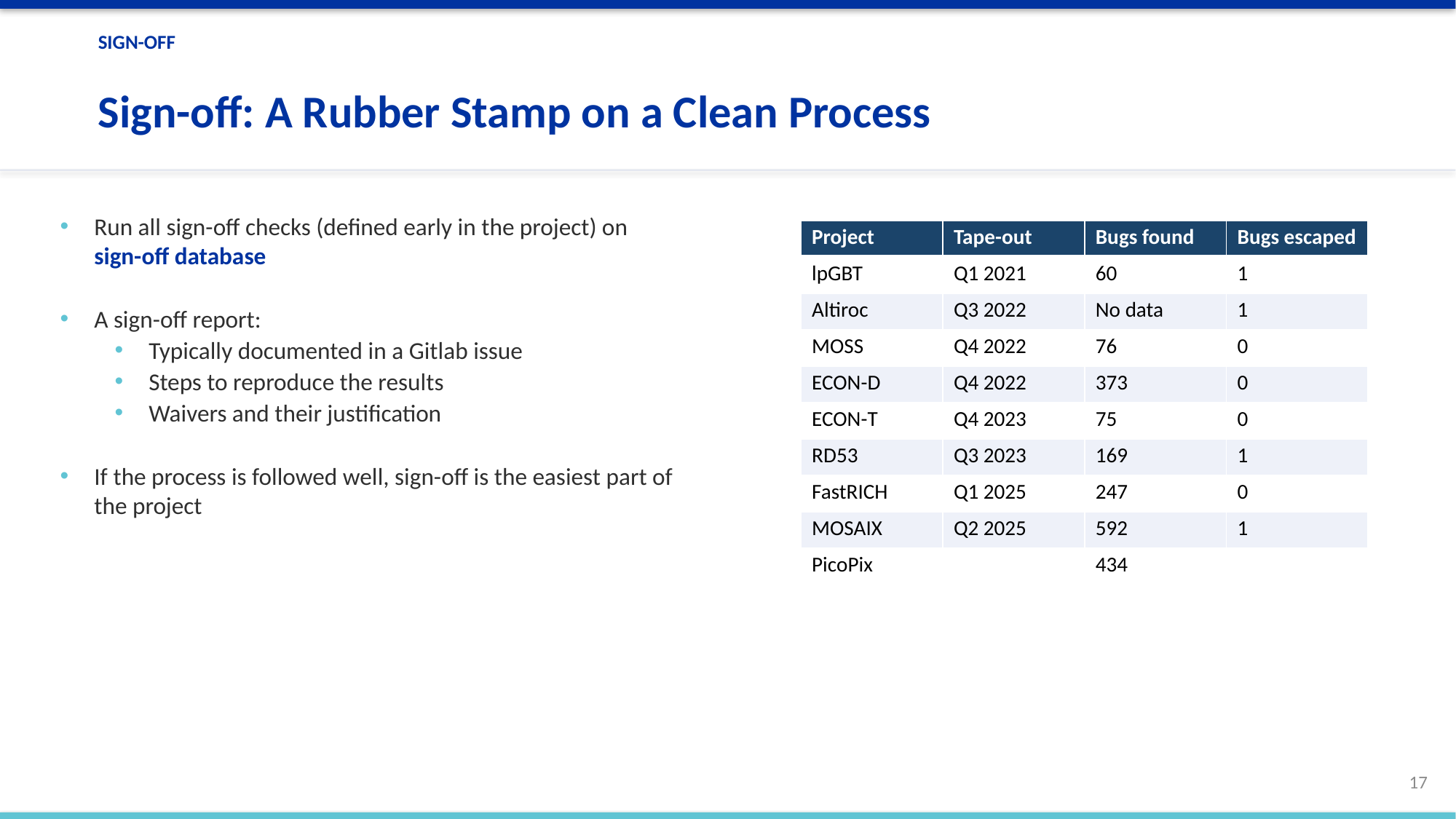

SIGN-OFF
Sign-off: A Rubber Stamp on a Clean Process

Run all sign-off checks (defined early in the project) on sign-off database

A sign-off report:
Typically documented in a Gitlab issue
Steps to reproduce the results
Waivers and their justification

If the process is followed well, sign-off is the easiest part of the project

| Project | Tape-out | Bugs found | Bugs escaped |
| --- | --- | --- | --- |
| lpGBT | Q1 2021 | 60 | 1 |
| Altiroc | Q3 2022 | No data | 1 |
| MOSS | Q4 2022 | 76 | 0 |
| ECON-D | Q4 2022 | 373 | 0 |
| ECON-T | Q4 2023 | 75 | 0 |
| RD53 | Q3 2023 | 169 | 1 |
| FastRICH | Q1 2025 | 247 | 0 |
| MOSAIX | Q2 2025 | 592 | 1 |
| PicoPix |  | 434 |  |
17